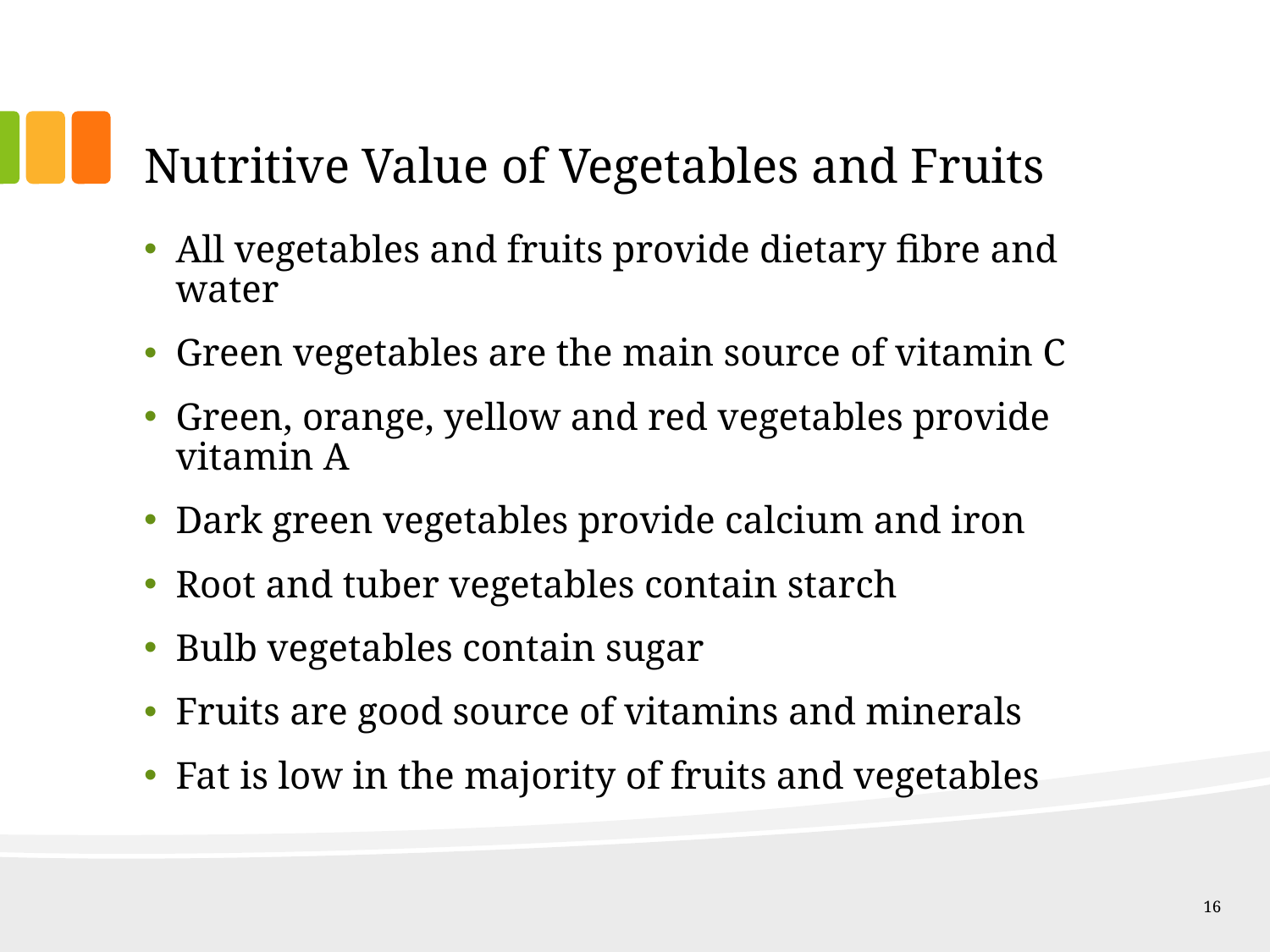

# Nutritive Value of Vegetables and Fruits
All vegetables and fruits provide dietary fibre and water
Green vegetables are the main source of vitamin C
Green, orange, yellow and red vegetables provide vitamin A
Dark green vegetables provide calcium and iron
Root and tuber vegetables contain starch
Bulb vegetables contain sugar
Fruits are good source of vitamins and minerals
Fat is low in the majority of fruits and vegetables
16